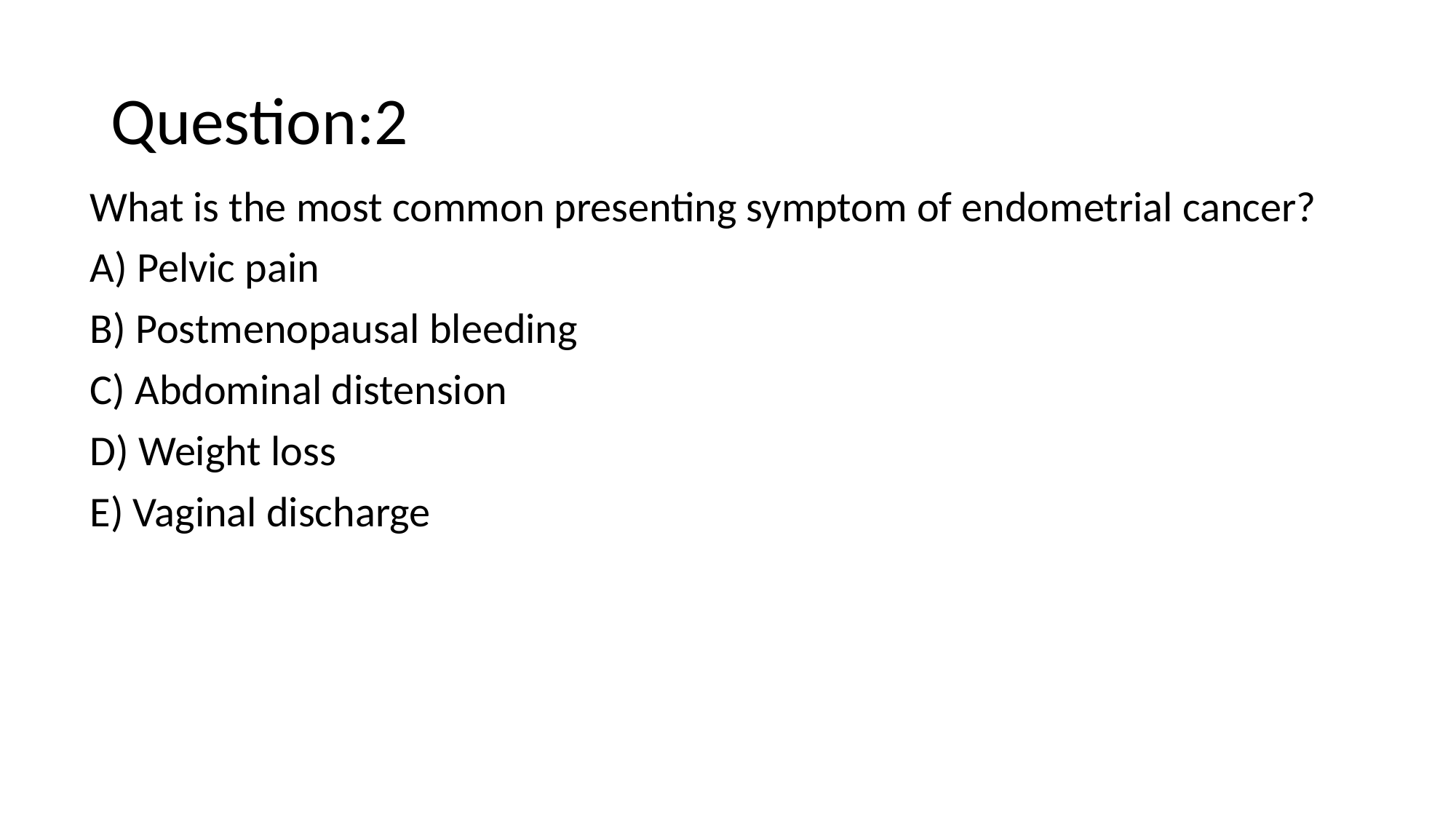

# Question:2
What is the most common presenting symptom of endometrial cancer?
A) Pelvic pain
B) Postmenopausal bleeding
C) Abdominal distension
D) Weight loss
E) Vaginal discharge